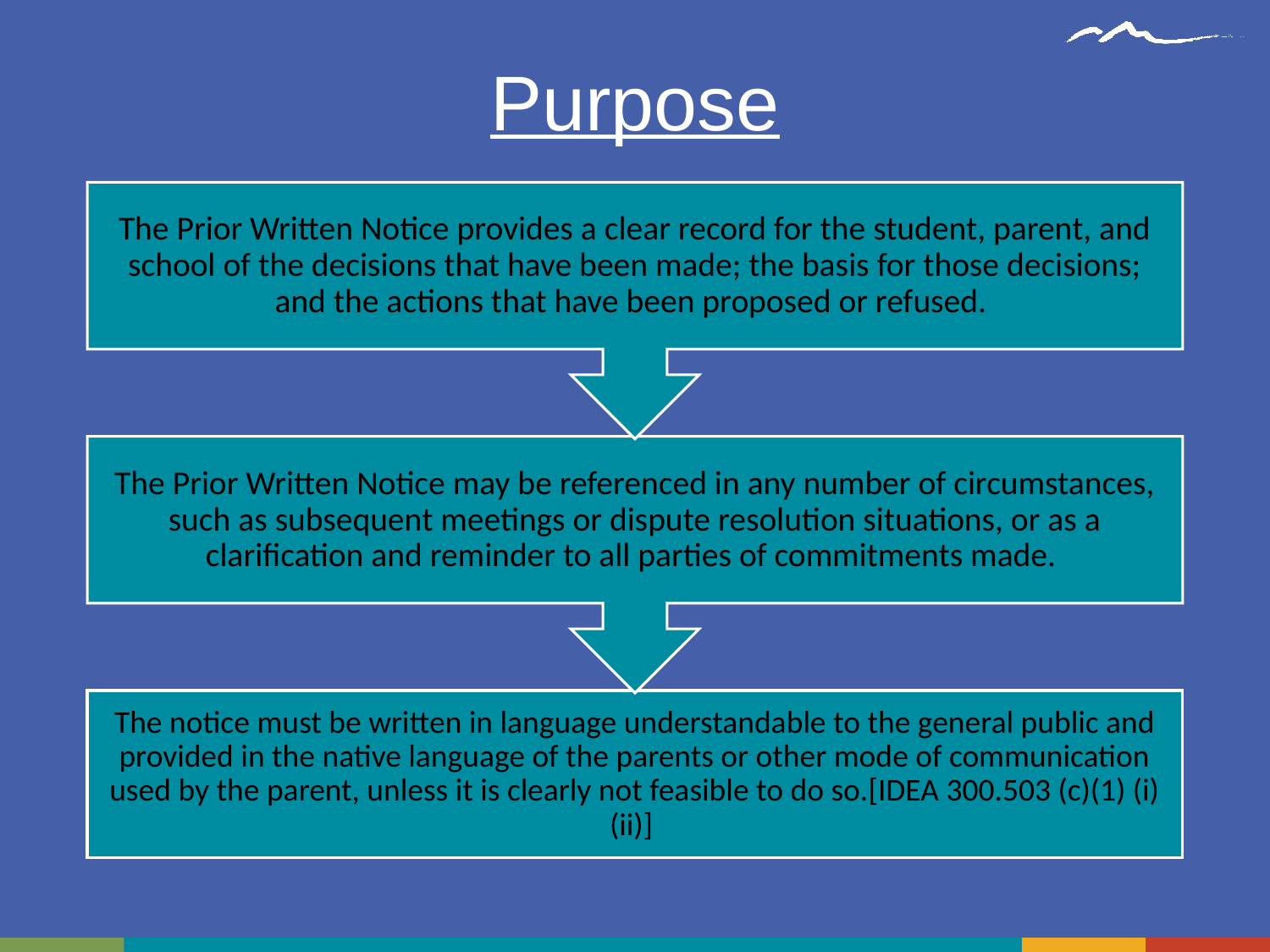

# Purpose
The notice must be written in language understandable to the general public and provided in the native language of the parents or other mode of communication used by the parent, unless it is clearly not feasible to do so.[IDEA 300.503 (c)(1) (i)(ii)]
The Prior Written Notice may be referenced in any number of circumstances, such as subsequent meetings or dispute resolution situations, or as a clarification and reminder to all parties of commitments made.
The Prior Written Notice provides a clear record for the student, parent, and school of the decisions that have been made; the basis for those decisions; and the actions that have been proposed or refused.